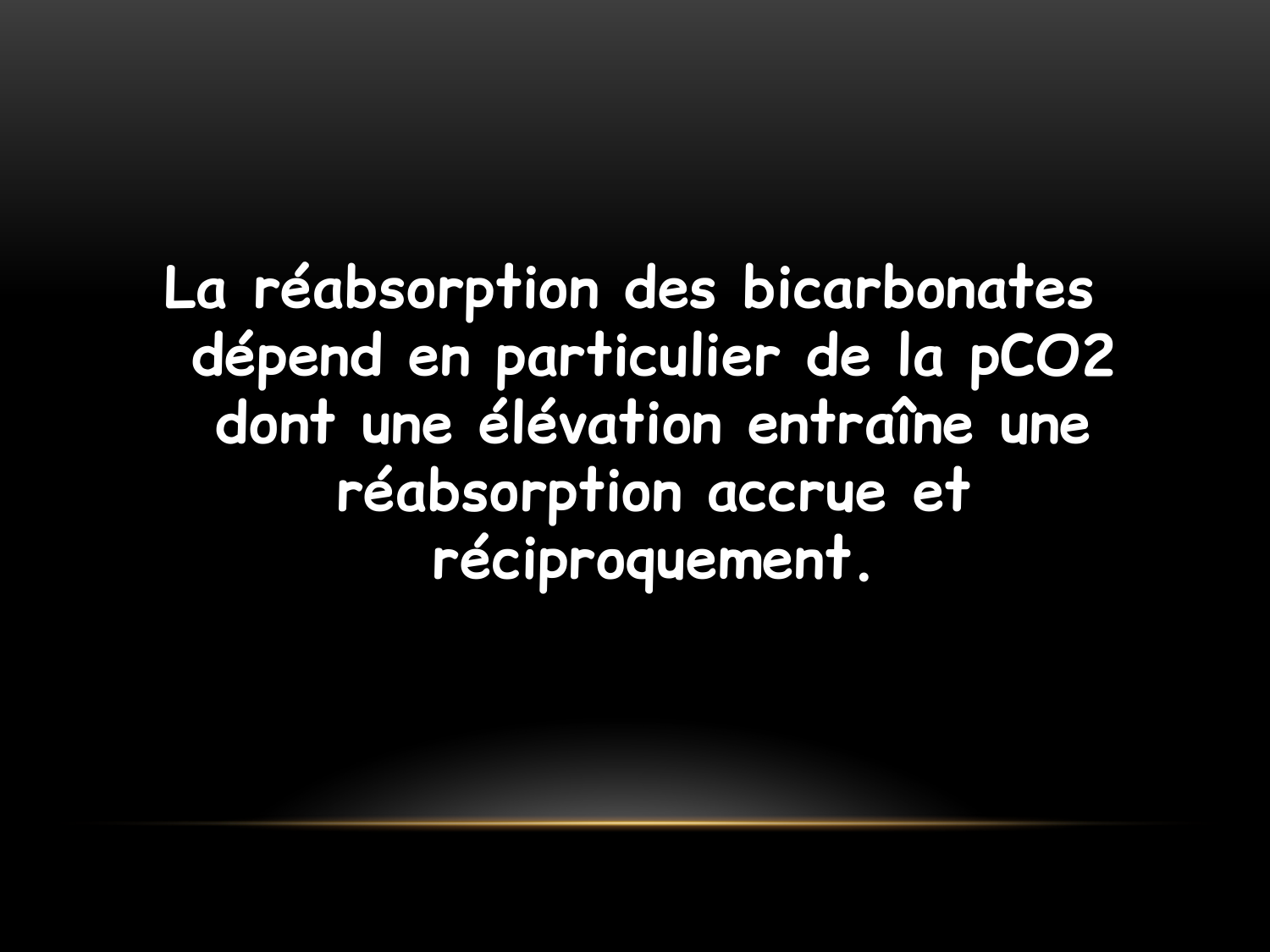

La réabsorption des bicarbonates dépend en particulier de la pCO2 dont une élévation entraîne une réabsorption accrue et réciproquement.